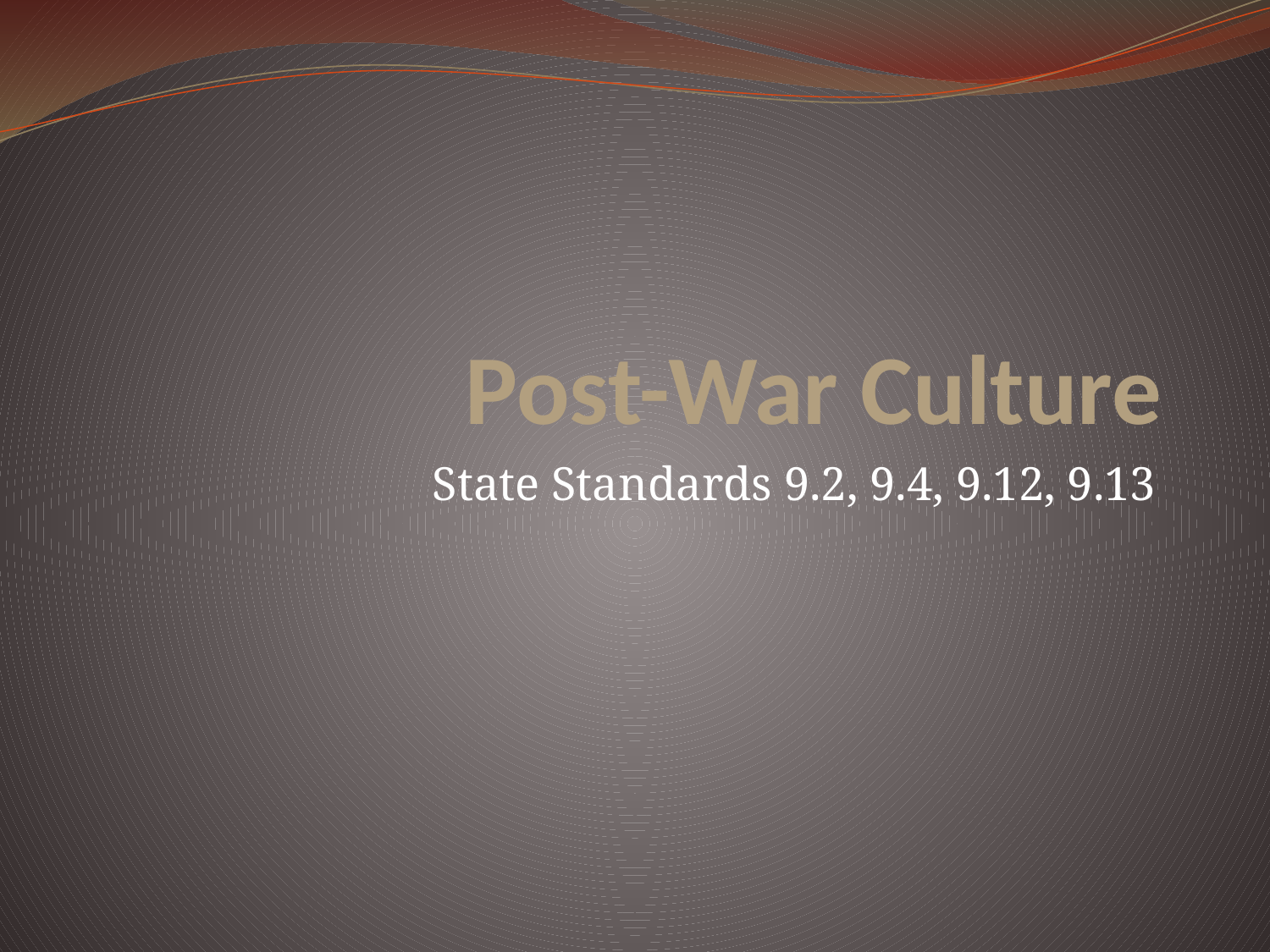

# Post-War Culture
State Standards 9.2, 9.4, 9.12, 9.13